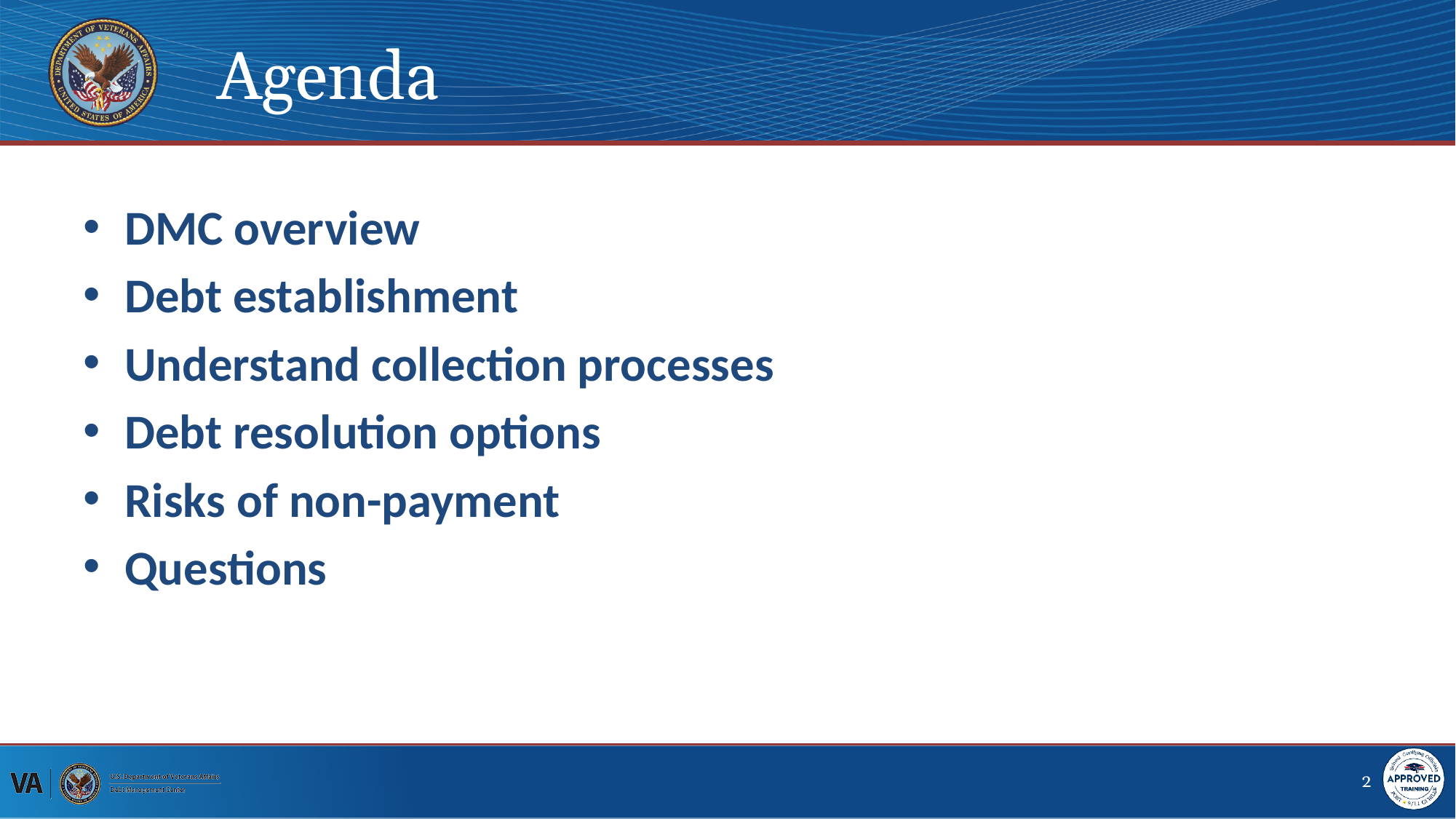

# Agenda
DMC overview
Debt establishment
Understand collection processes
Debt resolution options
Risks of non-payment
Questions

2